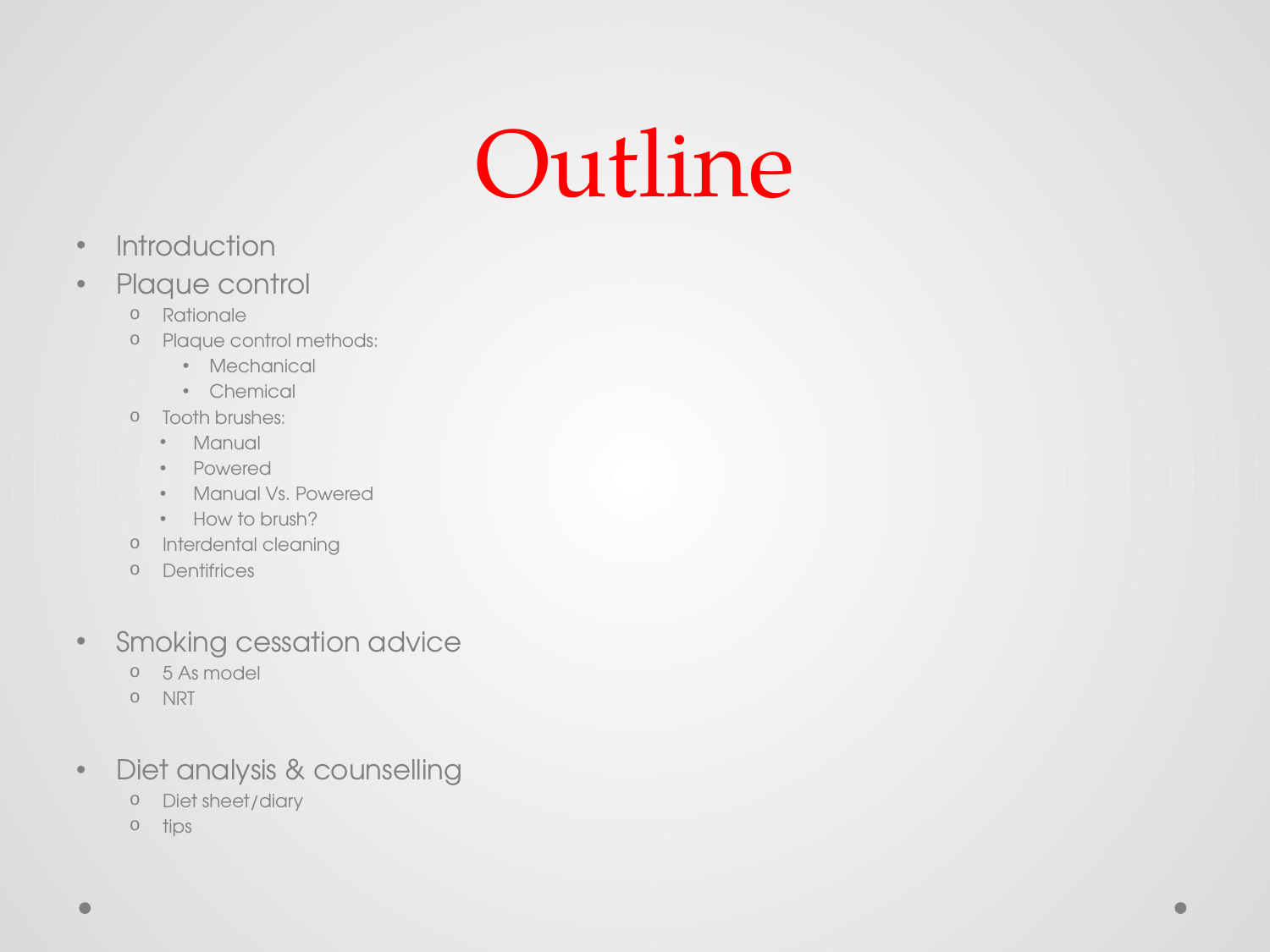

# Outline
Introduction
Plaque control
Rationale
Plaque control methods:
Mechanical
Chemical
Tooth brushes:
Manual
Powered
Manual Vs. Powered
How to brush?
Interdental cleaning
Dentifrices

Smoking cessation advice
5 As model
NRT

Diet analysis & counselling
Diet sheet/diary
tips